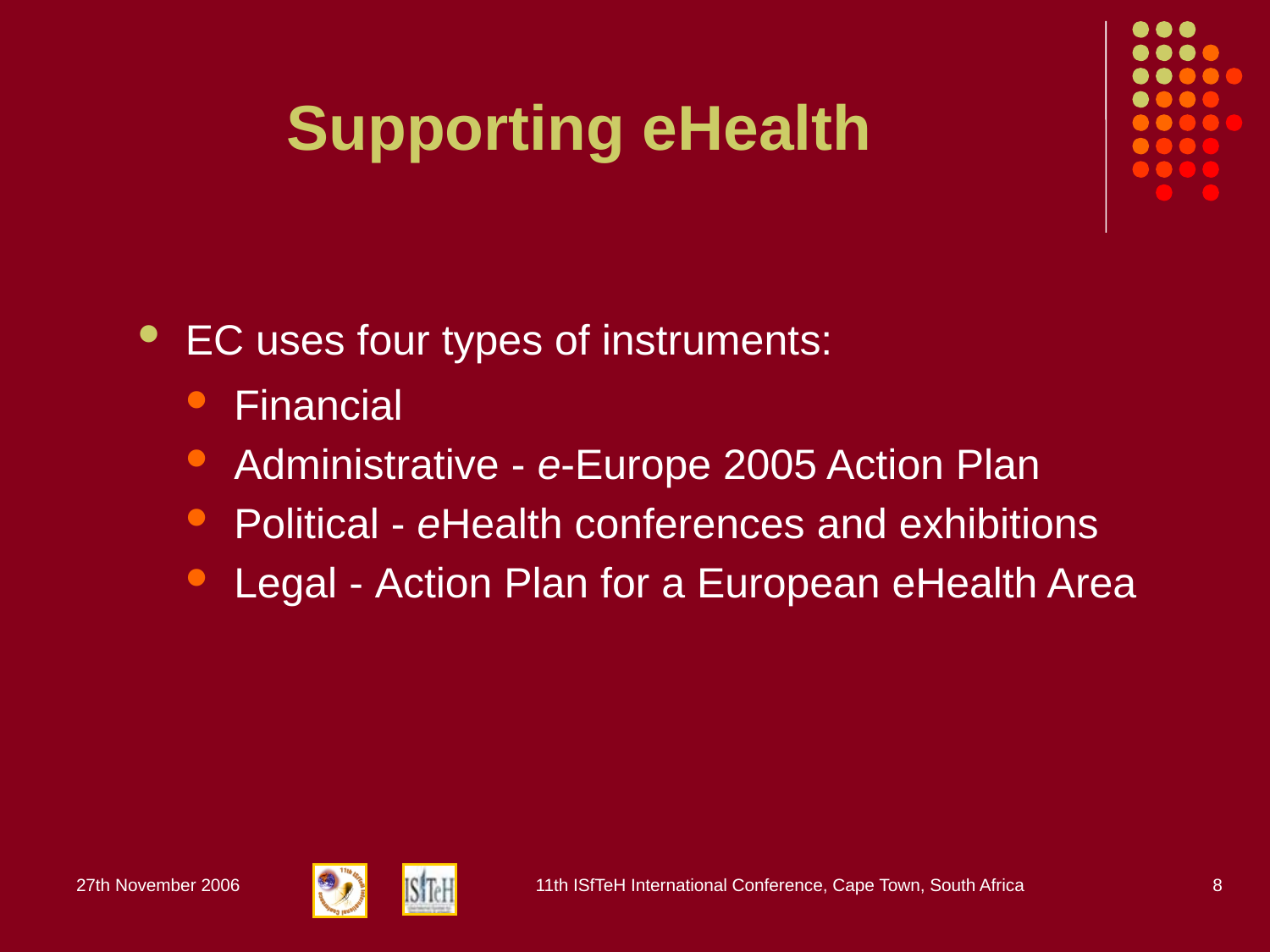

# Supporting eHealth
EC uses four types of instruments:
Financial
Administrative - e-Europe 2005 Action Plan
Political - eHealth conferences and exhibitions
Legal - Action Plan for a European eHealth Area
27th November 2006
11th ISfTeH International Conference, Cape Town, South Africa
8